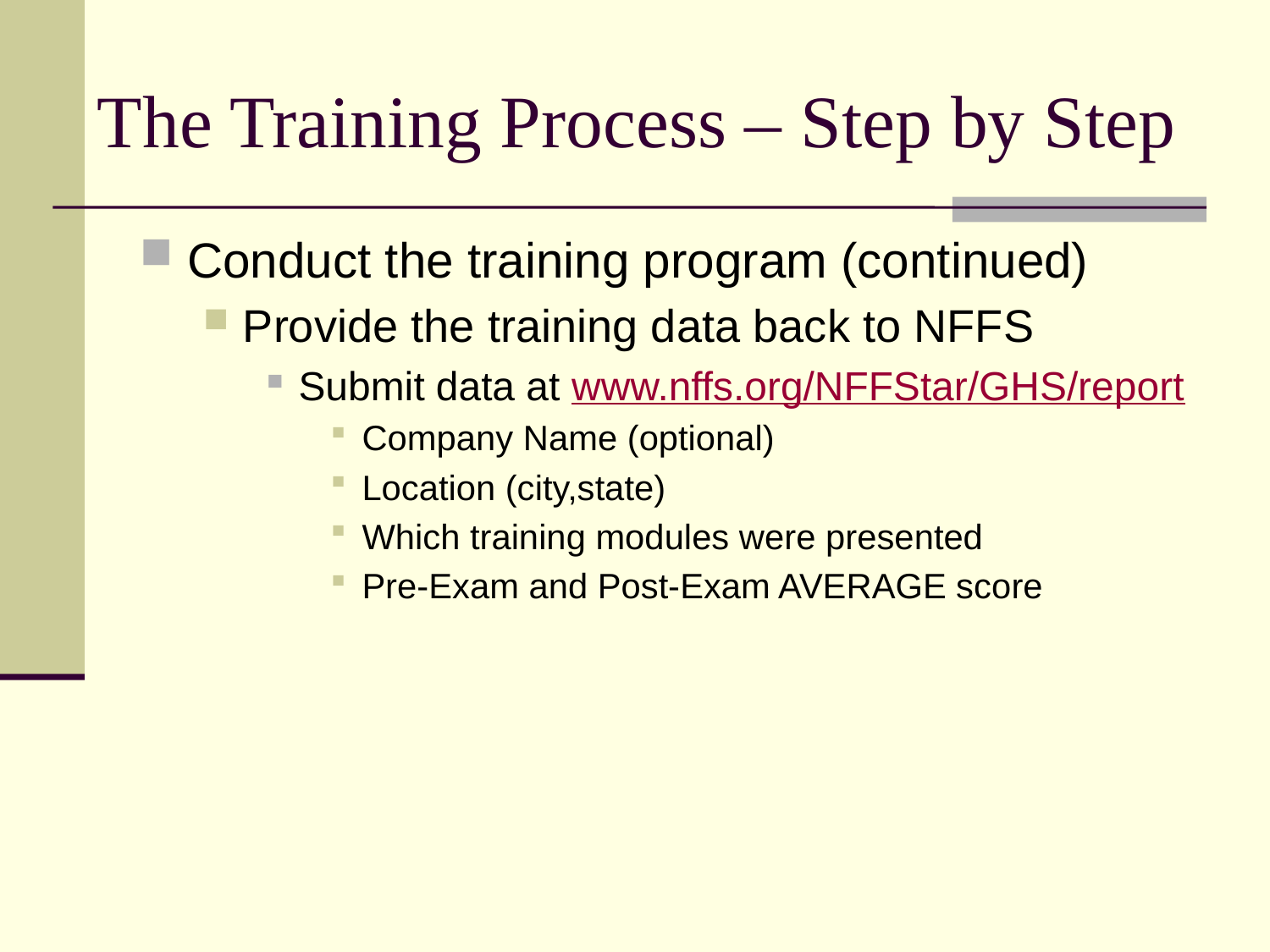

# The Training Process – Step by Step
Conduct the training program (continued)
Provide the training data back to NFFS
Submit data at www.nffs.org/NFFStar/GHS/report
Company Name (optional)
Location (city,state)
Which training modules were presented
Pre-Exam and Post-Exam AVERAGE score